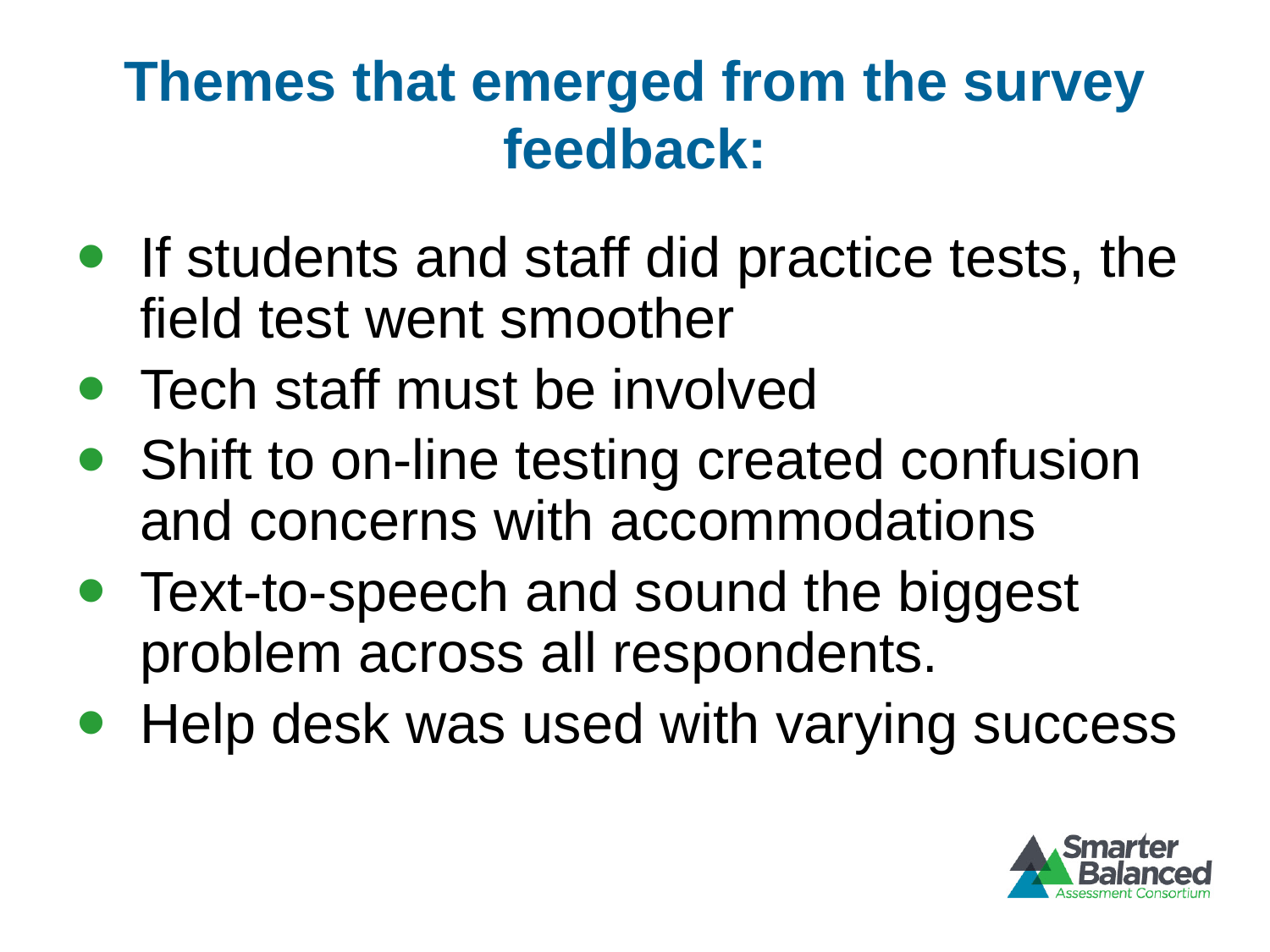

# Themes that emerged from the survey feedback:
If students and staff did practice tests, the field test went smoother
Tech staff must be involved
Shift to on-line testing created confusion and concerns with accommodations
Text-to-speech and sound the biggest problem across all respondents.
Help desk was used with varying success